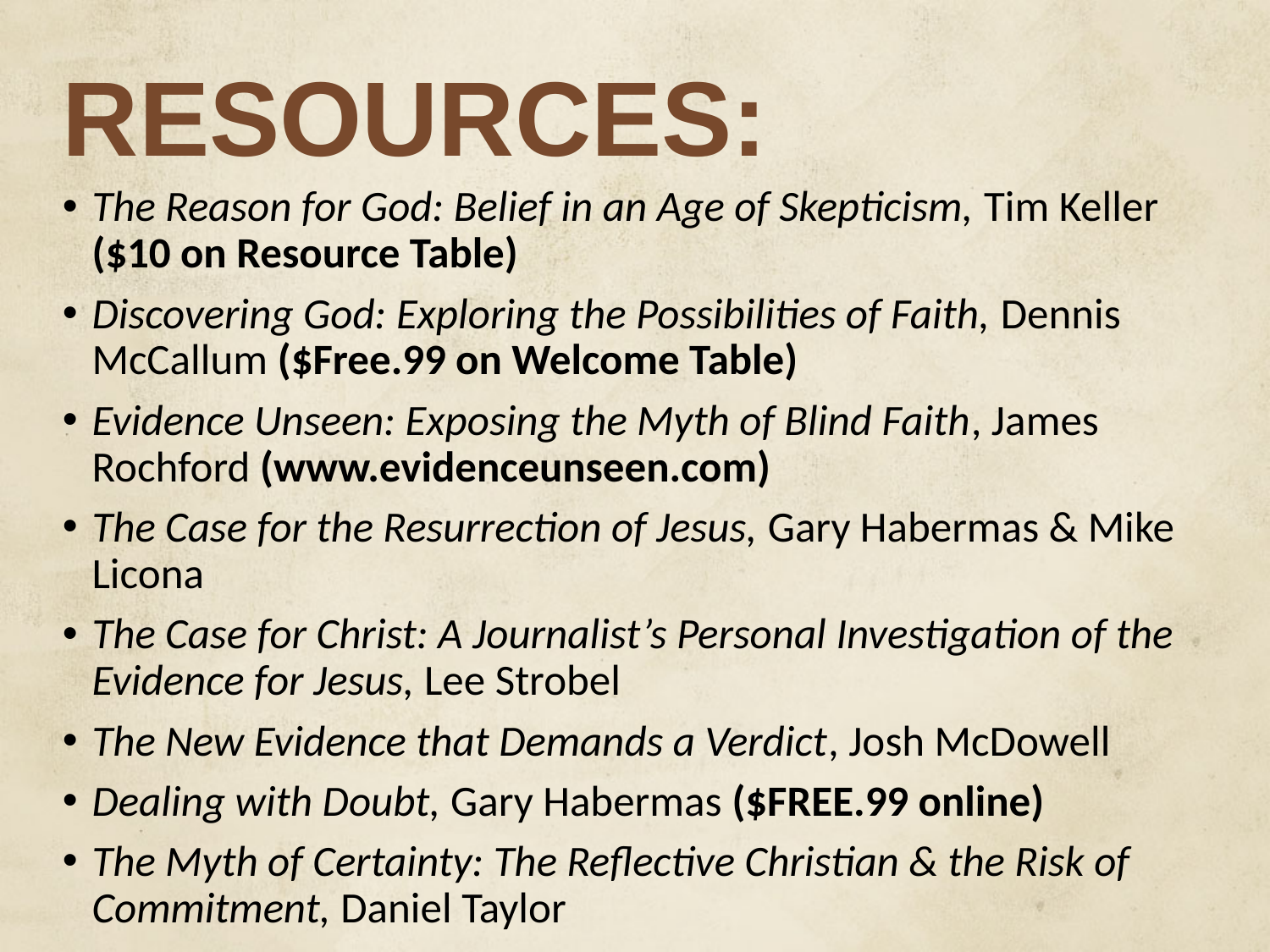

# RESOURCES:
The Reason for God: Belief in an Age of Skepticism, Tim Keller ($10 on Resource Table)
Discovering God: Exploring the Possibilities of Faith, Dennis McCallum ($Free.99 on Welcome Table)
Evidence Unseen: Exposing the Myth of Blind Faith, James Rochford (www.evidenceunseen.com)
The Case for the Resurrection of Jesus, Gary Habermas & Mike Licona
The Case for Christ: A Journalist’s Personal Investigation of the Evidence for Jesus, Lee Strobel
The New Evidence that Demands a Verdict, Josh McDowell
Dealing with Doubt, Gary Habermas ($FREE.99 online)
The Myth of Certainty: The Reflective Christian & the Risk of Commitment, Daniel Taylor